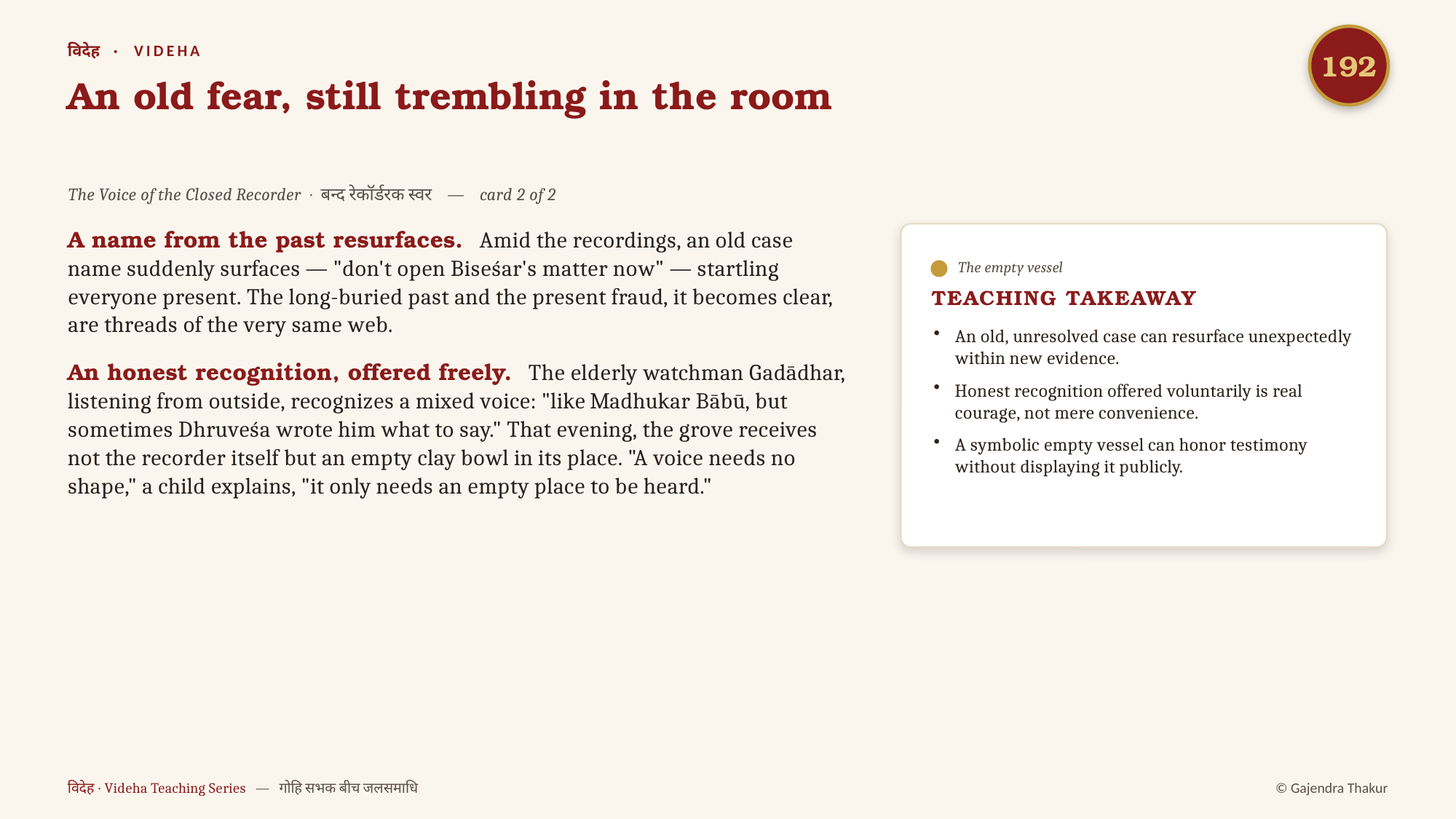

192
विदेह  ·  VIDEHA
An old fear, still trembling in the room
The Voice of the Closed Recorder  ·  बन्द रेकॉर्डरक स्वर    —    card 2 of 2
A name from the past resurfaces.  Amid the recordings, an old case name suddenly surfaces — "don't open Biseśar's matter now" — startling everyone present. The long-buried past and the present fraud, it becomes clear, are threads of the very same web.
An honest recognition, offered freely.  The elderly watchman Gadādhar, listening from outside, recognizes a mixed voice: "like Madhukar Bābū, but sometimes Dhruveśa wrote him what to say." That evening, the grove receives not the recorder itself but an empty clay bowl in its place. "A voice needs no shape," a child explains, "it only needs an empty place to be heard."

The empty vessel

TEACHING TAKEAWAY
An old, unresolved case can resurface unexpectedly within new evidence.
Honest recognition offered voluntarily is real courage, not mere convenience.
A symbolic empty vessel can honor testimony without displaying it publicly.
विदेह · Videha Teaching Series   —   गोहि सभक बीच जलसमाधि
© Gajendra Thakur